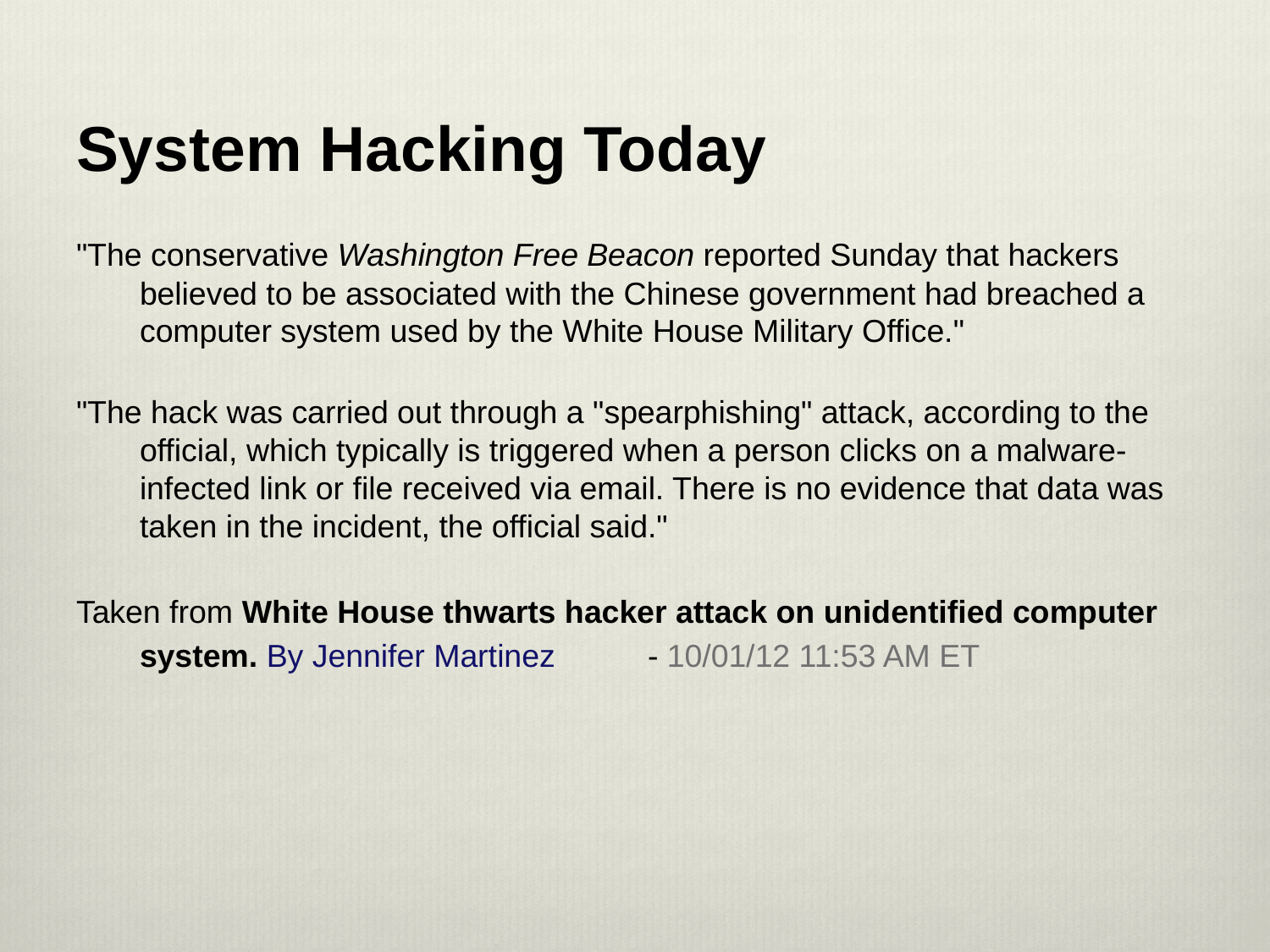

# System Hacking Today
"The conservative Washington Free Beacon reported Sunday that hackers believed to be associated with the Chinese government had breached a computer system used by the White House Military Office."
"The hack was carried out through a "spearphishing" attack, according to the official, which typically is triggered when a person clicks on a malware-infected link or file received via email. There is no evidence that data was taken in the incident, the official said."
Taken from White House thwarts hacker attack on unidentified computer system. By Jennifer Martinez	- 10/01/12 11:53 AM ET